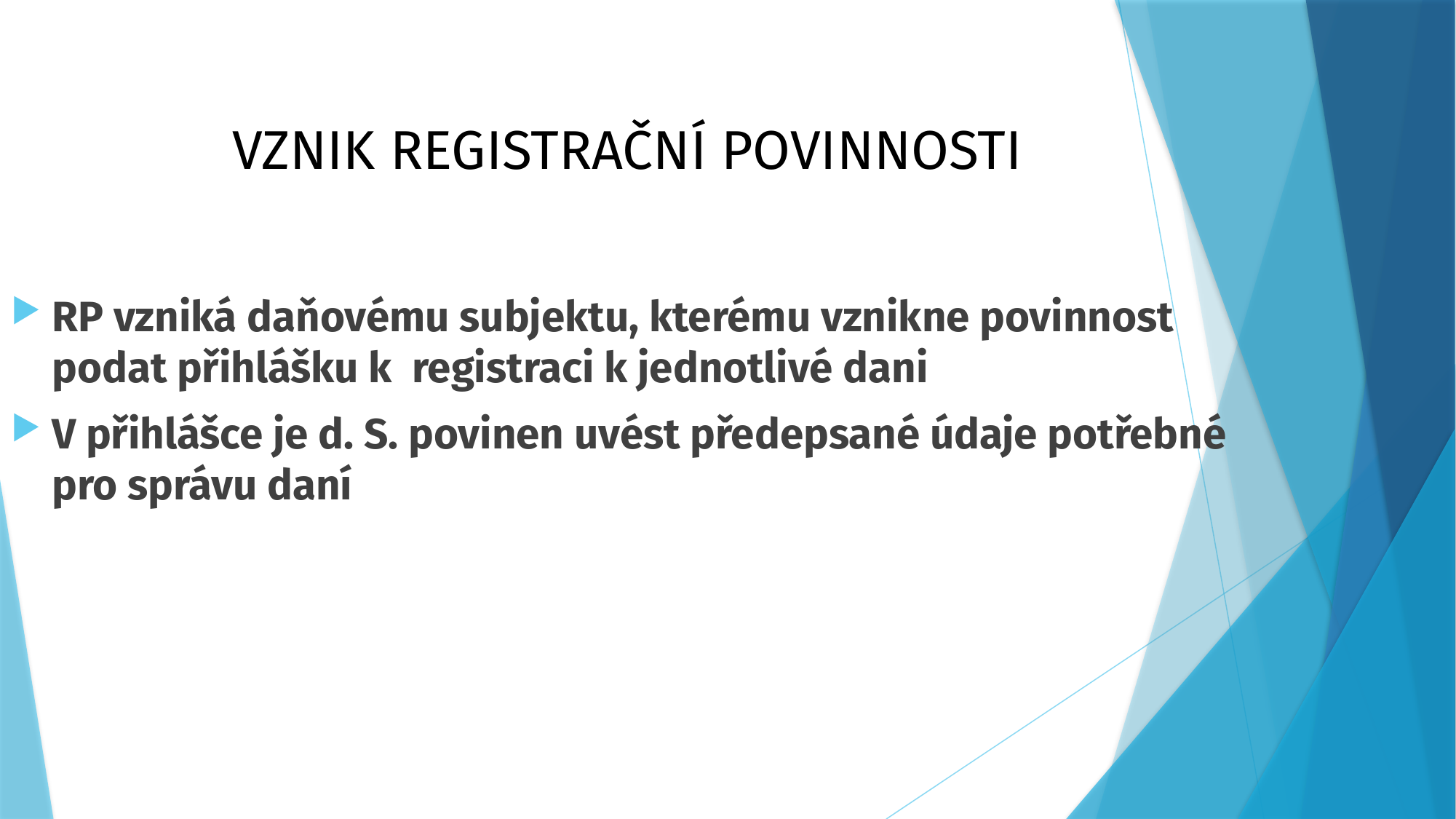

Vznik registrační povinnosti

RP vzniká daňovému subjektu, kterému vznikne povinnost podat přihlášku k  registraci k jednotlivé dani
V přihlášce je d. S. povinen uvést předepsané údaje potřebné pro správu daní